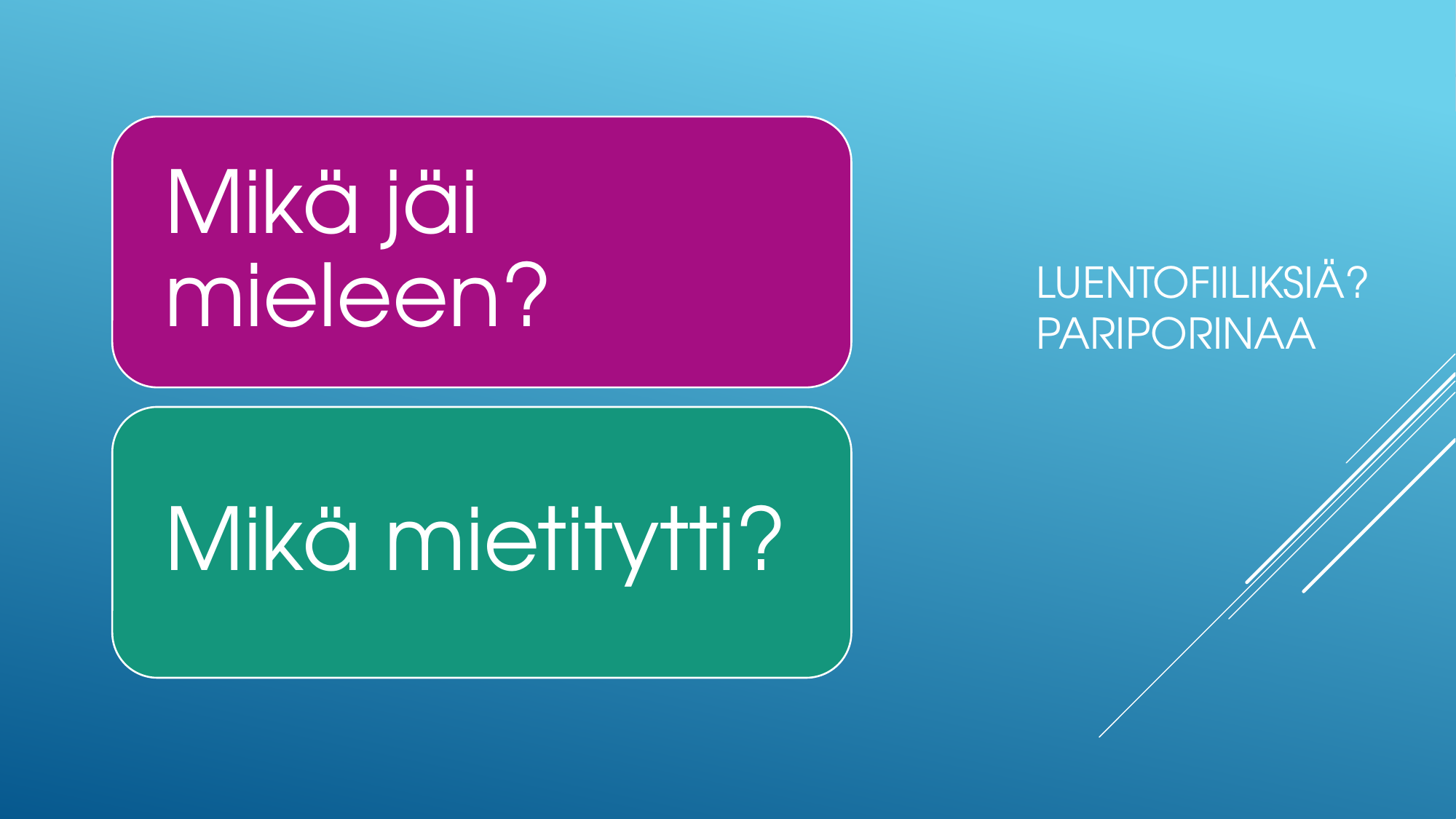

Mikä jäi mieleen?
Mikä mietitytti?
# Luentofiiliksiä? pariporinaa